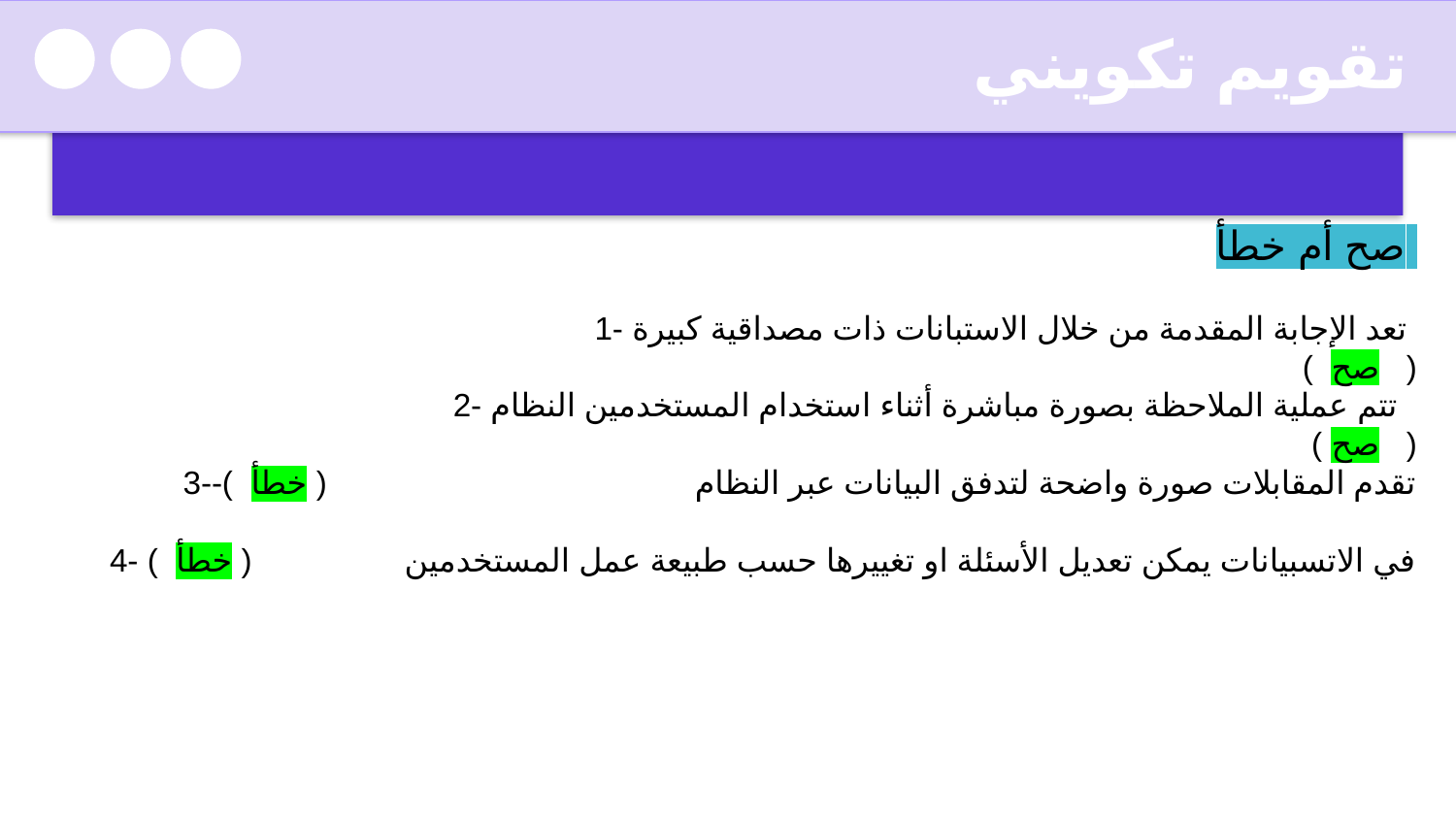

تقويم تكويني

 صح أم خطأ

1- تعد الإجابة المقدمة من خلال الاستبانات ذات مصداقية كبيرة
                                                                                                          (  صح   )
 2- تتم عملية الملاحظة بصورة مباشرة أثناء استخدام المستخدمين النظام
                                                                                                           ( صح   )
3--تقدم المقابلات صورة واضحة لتدفق البيانات عبر النظام                                         ( خطأ  )

4- في الاتسبيانات يمكن تعديل الأسئلة او تغييرها حسب طبيعة عمل المستخدمين                 ( خطأ  )